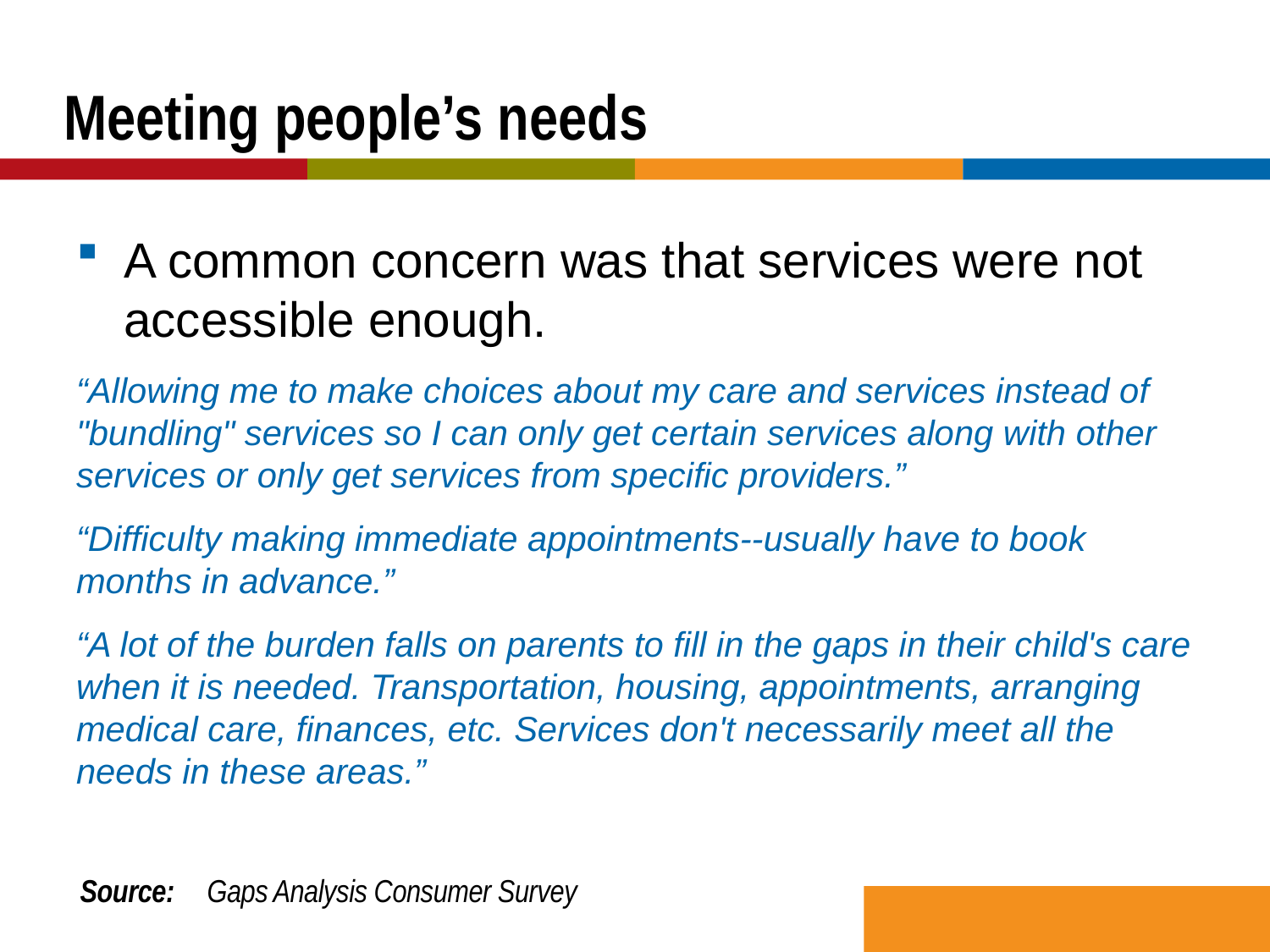

# Meeting people’s needs
A common concern was that services were not accessible enough.
“Allowing me to make choices about my care and services instead of "bundling" services so I can only get certain services along with other services or only get services from specific providers.”
“Difficulty making immediate appointments--usually have to book months in advance.”
“A lot of the burden falls on parents to fill in the gaps in their child's care when it is needed. Transportation, housing, appointments, arranging medical care, finances, etc. Services don't necessarily meet all the needs in these areas.”
Source: 	Gaps Analysis Consumer Survey